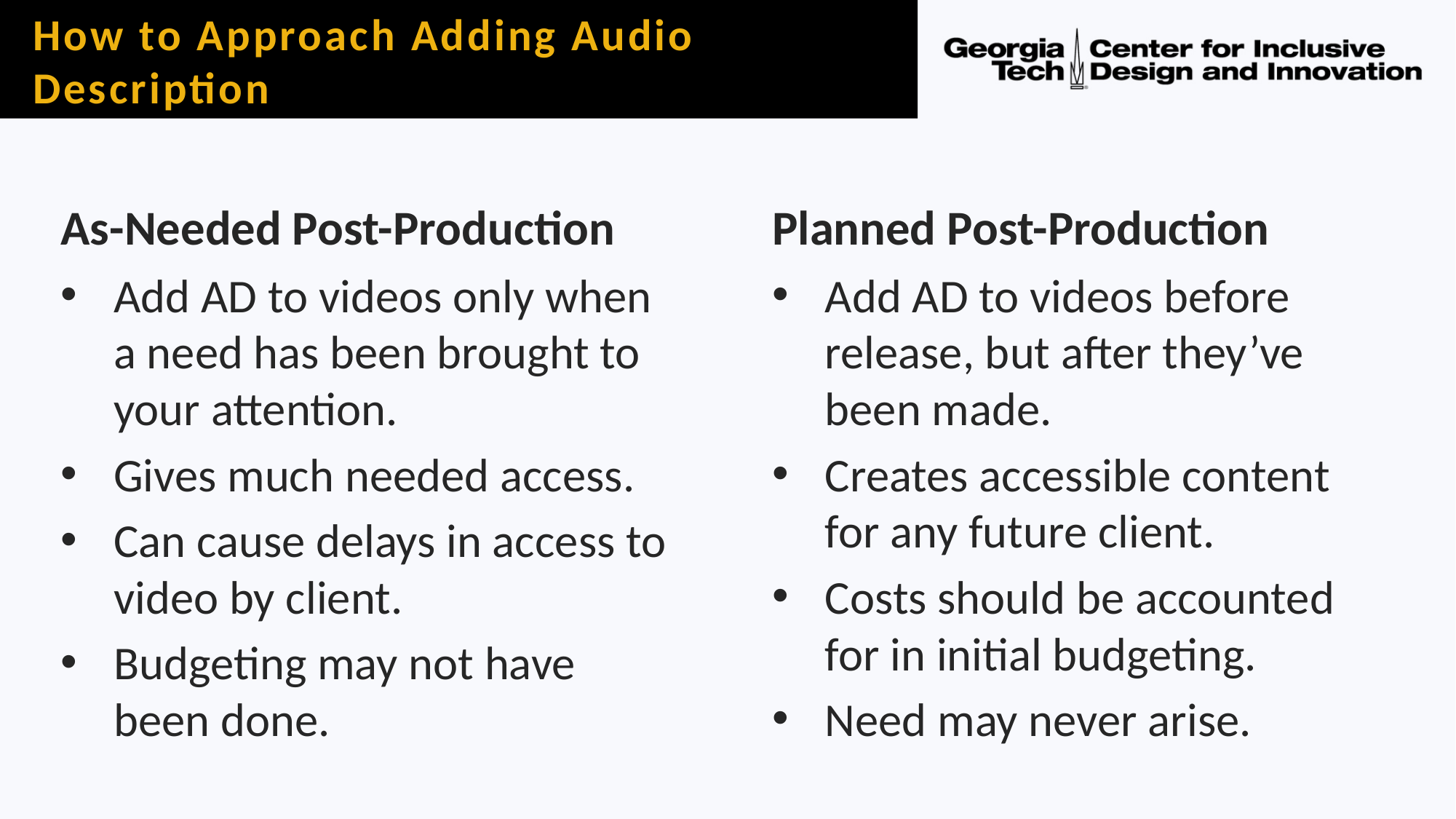

# How to Approach Adding Audio Description
As-Needed Post-Production
Planned Post-Production
Add AD to videos only when a need has been brought to your attention.
Gives much needed access.
Can cause delays in access to video by client.
Budgeting may not have been done.
Add AD to videos before release, but after they’ve been made.
Creates accessible content for any future client.
Costs should be accounted for in initial budgeting.
Need may never arise.